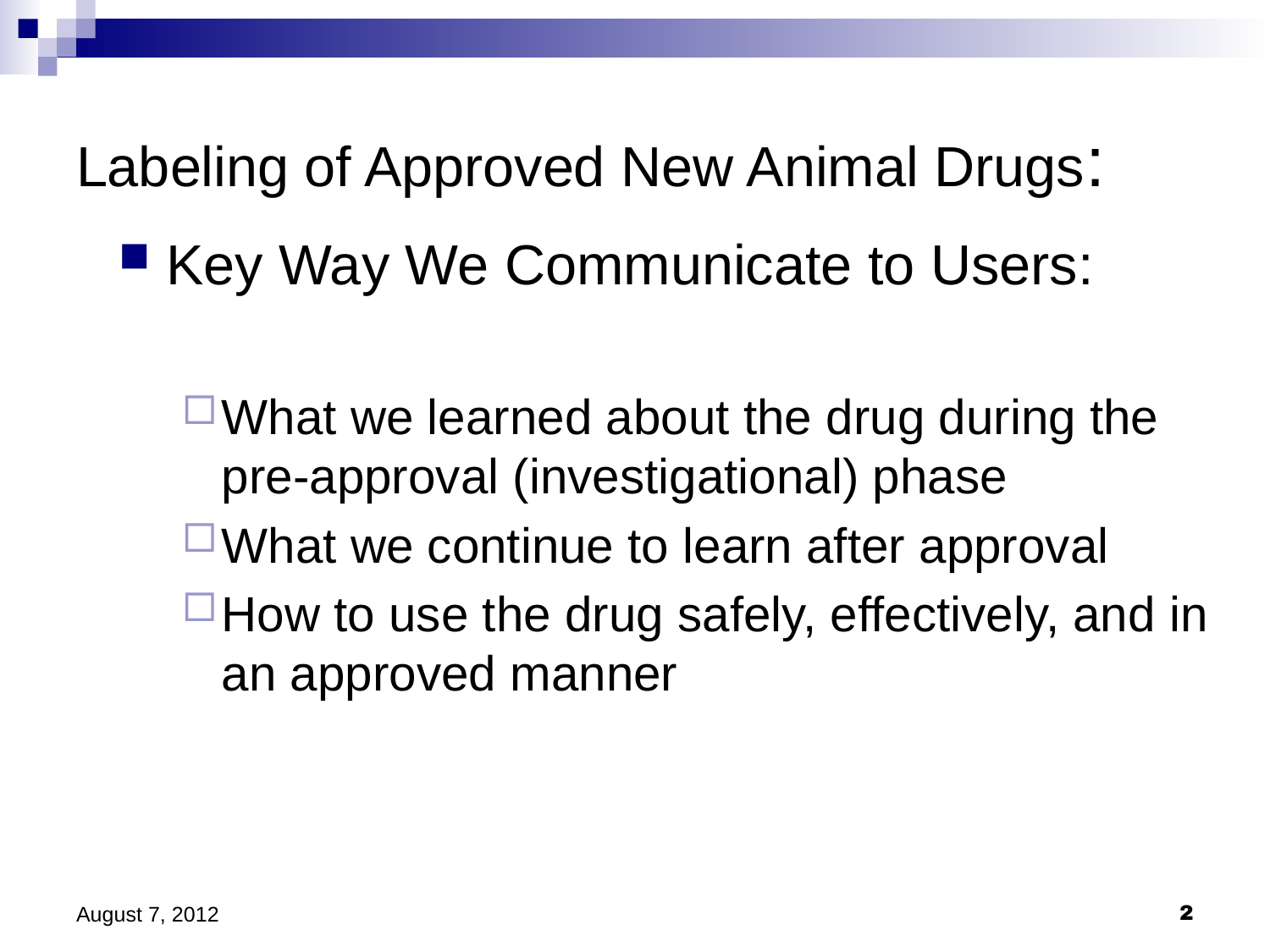

# Labeling of Approved New Animal Drugs:
Key Way We Communicate to Users:

What we learned about the drug during the pre-approval (investigational) phase
What we continue to learn after approval
How to use the drug safely, effectively, and in an approved manner
August 7, 2012
2